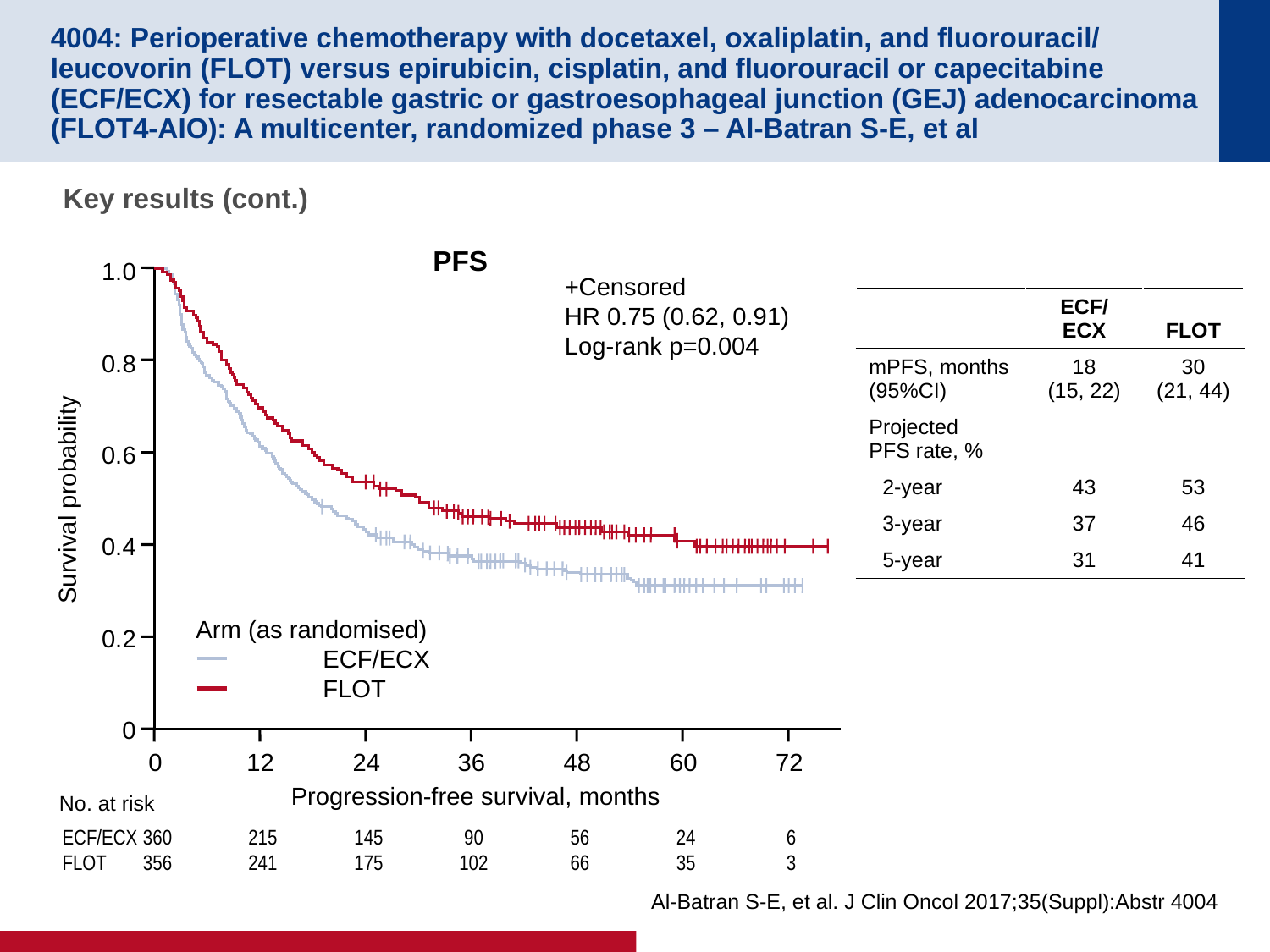

# 4004: Perioperative chemotherapy with docetaxel, oxaliplatin, and fluorouracil/ leucovorin (FLOT) versus epirubicin, cisplatin, and fluorouracil or capecitabine (ECF/ECX) for resectable gastric or gastroesophageal junction (GEJ) adenocarcinoma (FLOT4-AIO): A multicenter, randomized phase 3 – Al-Batran S-E, et al
Key results (cont.)
PFS
1.0
0.8
0.6
0.4
0.2
0
+Censored
HR 0.75 (0.62, 0.91)
Log-rank p=0.004

|  | ECF/ECX | FLOT |
| --- | --- | --- |
| mPFS, months (95%CI) | 18 (15, 22) | 30 (21, 44) |
| Projected PFS rate, % |  |  |
| 2-year | 43 | 53 |
| 3-year | 37 | 46 |
| 5-year | 31 | 41 |
Survival probability
Arm (as randomised)
	ECF/ECX
	FLOT
0	12	24	36	48	60	72
Progression-free survival, months
No. at risk
ECF/ECX	360	215	145	90	56	24	6
FLOT	356	241	175	102	66	35	3
Al-Batran S-E, et al. J Clin Oncol 2017;35(Suppl):Abstr 4004